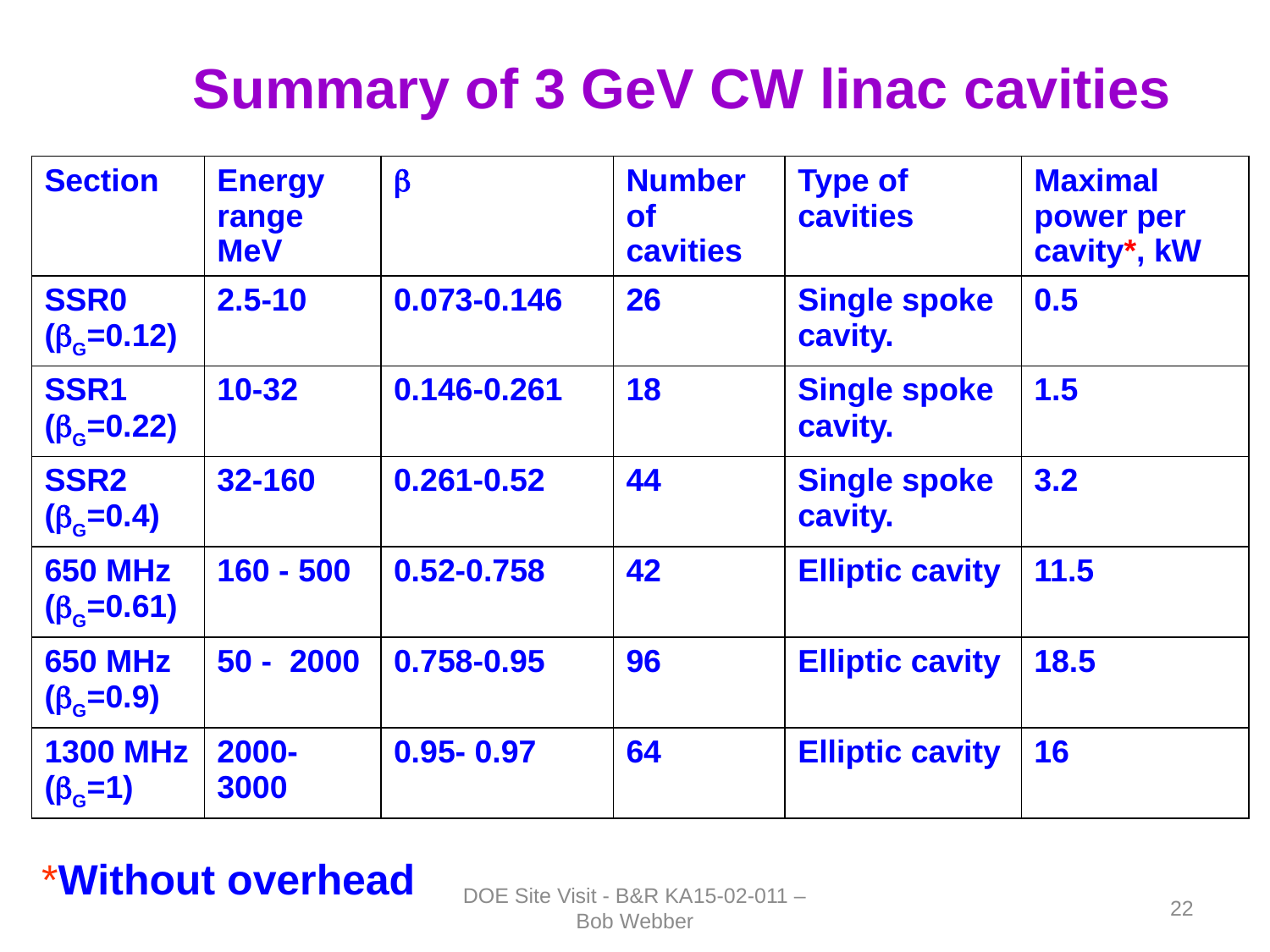

Summary of 3 GeV CW linac cavities
| Section | Energy range MeV | β | Number of cavities | Type of cavities | Maximal power per cavity\*, kW |
| --- | --- | --- | --- | --- | --- |
| SSR0 (βG=0.12) | 2.5-10 | 0.073-0.146 | 26 | Single spoke cavity. | 0.5 |
| SSR1 (βG=0.22) | 10-32 | 0.146-0.261 | 18 | Single spoke cavity. | 1.5 |
| SSR2 (βG=0.4) | 32-160 | 0.261-0.52 | 44 | Single spoke cavity. | 3.2 |
| 650 MHz (βG=0.61) | 160 - 500 | 0.52-0.758 | 42 | Elliptic cavity | 11.5 |
| 650 MHz (βG=0.9) | 50 - 2000 | 0.758-0.95 | 96 | Elliptic cavity | 18.5 |
| 1300 MHz (βG=1) | 2000-3000 | 0.95- 0.97 | 64 | Elliptic cavity | 16 |
*Without overhead
DOE Site Visit - B&R KA15-02-011 – Bob Webber
22